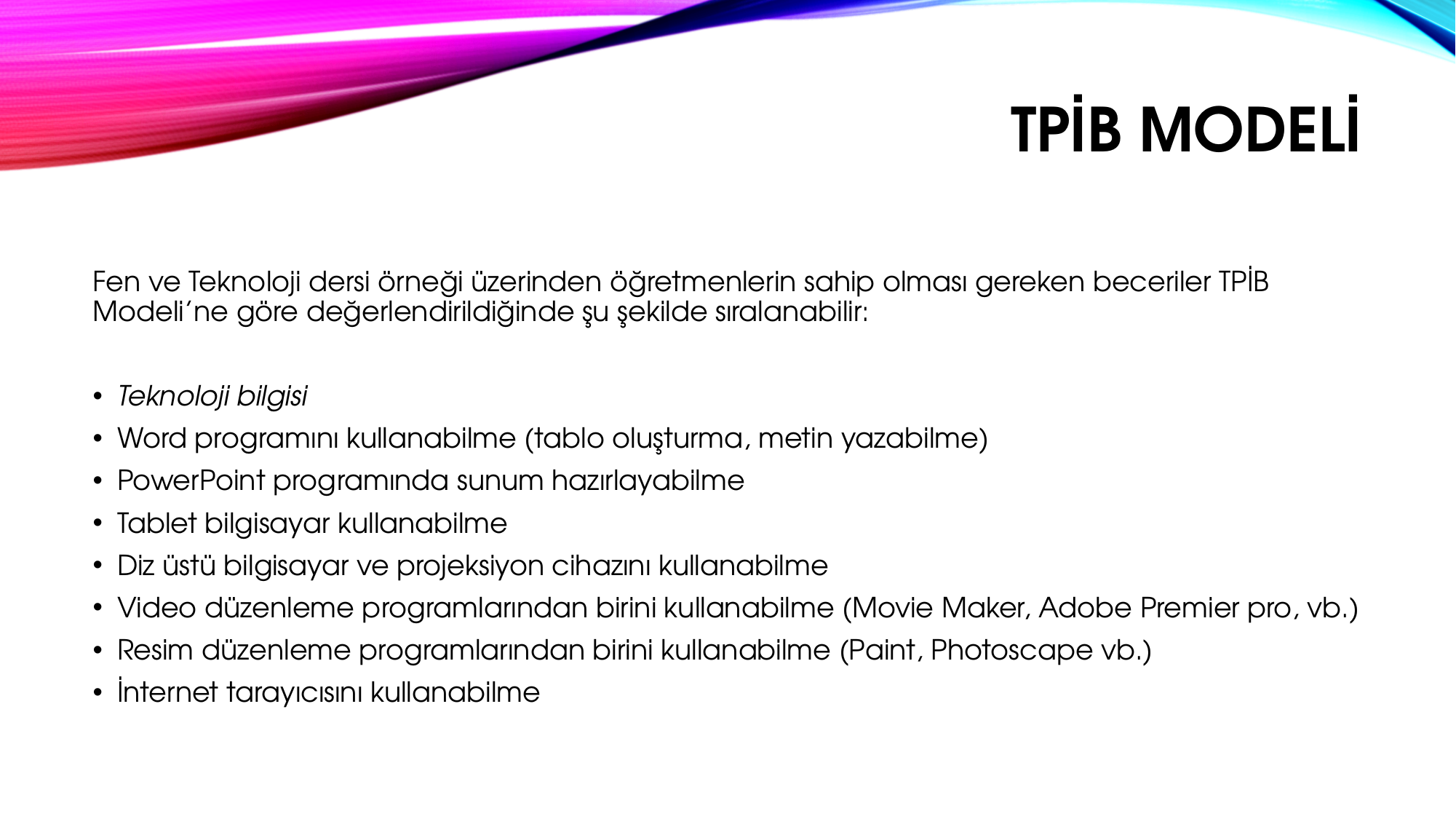

# TPİB Modeli
Fen ve Teknoloji dersi örneği üzerinden öğretmenlerin sahip olması gereken beceriler TPİB Modeli’ne göre değerlendirildiğinde şu şekilde sıralanabilir:

Teknoloji bilgisi
Word programını kullanabilme (tablo oluşturma, metin yazabilme)
PowerPoint programında sunum hazırlayabilme
Tablet bilgisayar kullanabilme
Diz üstü bilgisayar ve projeksiyon cihazını kullanabilme
Video düzenleme programlarından birini kullanabilme (Movie Maker, Adobe Premier pro, vb.)
Resim düzenleme programlarından birini kullanabilme (Paint, Photoscape vb.)
İnternet tarayıcısını kullanabilme